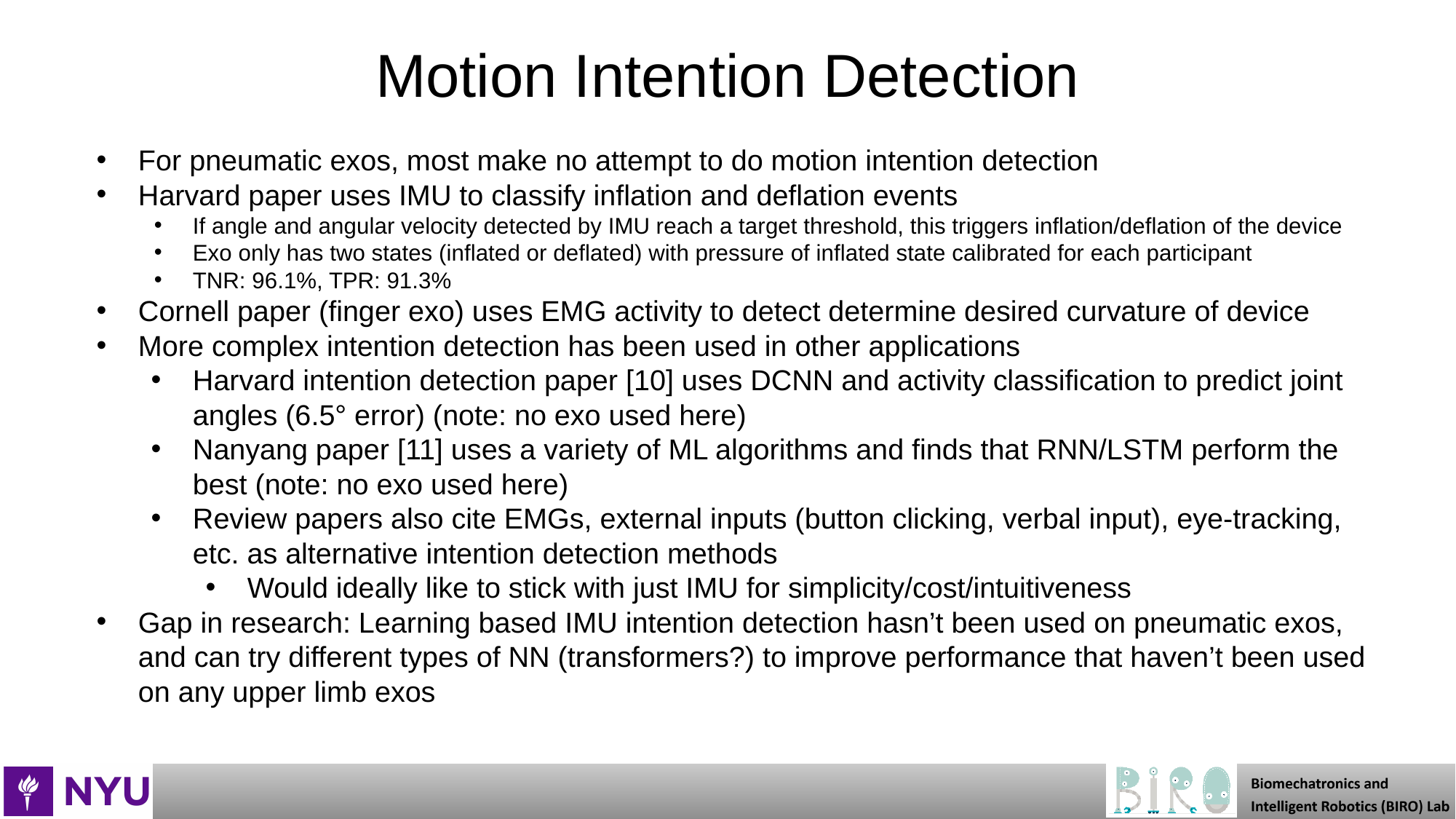

# Motion Intention Detection
For pneumatic exos, most make no attempt to do motion intention detection
Harvard paper uses IMU to classify inflation and deflation events
If angle and angular velocity detected by IMU reach a target threshold, this triggers inflation/deflation of the device
Exo only has two states (inflated or deflated) with pressure of inflated state calibrated for each participant
TNR: 96.1%, TPR: 91.3%
Cornell paper (finger exo) uses EMG activity to detect determine desired curvature of device
More complex intention detection has been used in other applications
Harvard intention detection paper [10] uses DCNN and activity classification to predict joint angles (6.5° error) (note: no exo used here)
Nanyang paper [11] uses a variety of ML algorithms and finds that RNN/LSTM perform the best (note: no exo used here)
Review papers also cite EMGs, external inputs (button clicking, verbal input), eye-tracking, etc. as alternative intention detection methods
Would ideally like to stick with just IMU for simplicity/cost/intuitiveness
Gap in research: Learning based IMU intention detection hasn’t been used on pneumatic exos, and can try different types of NN (transformers?) to improve performance that haven’t been used on any upper limb exos